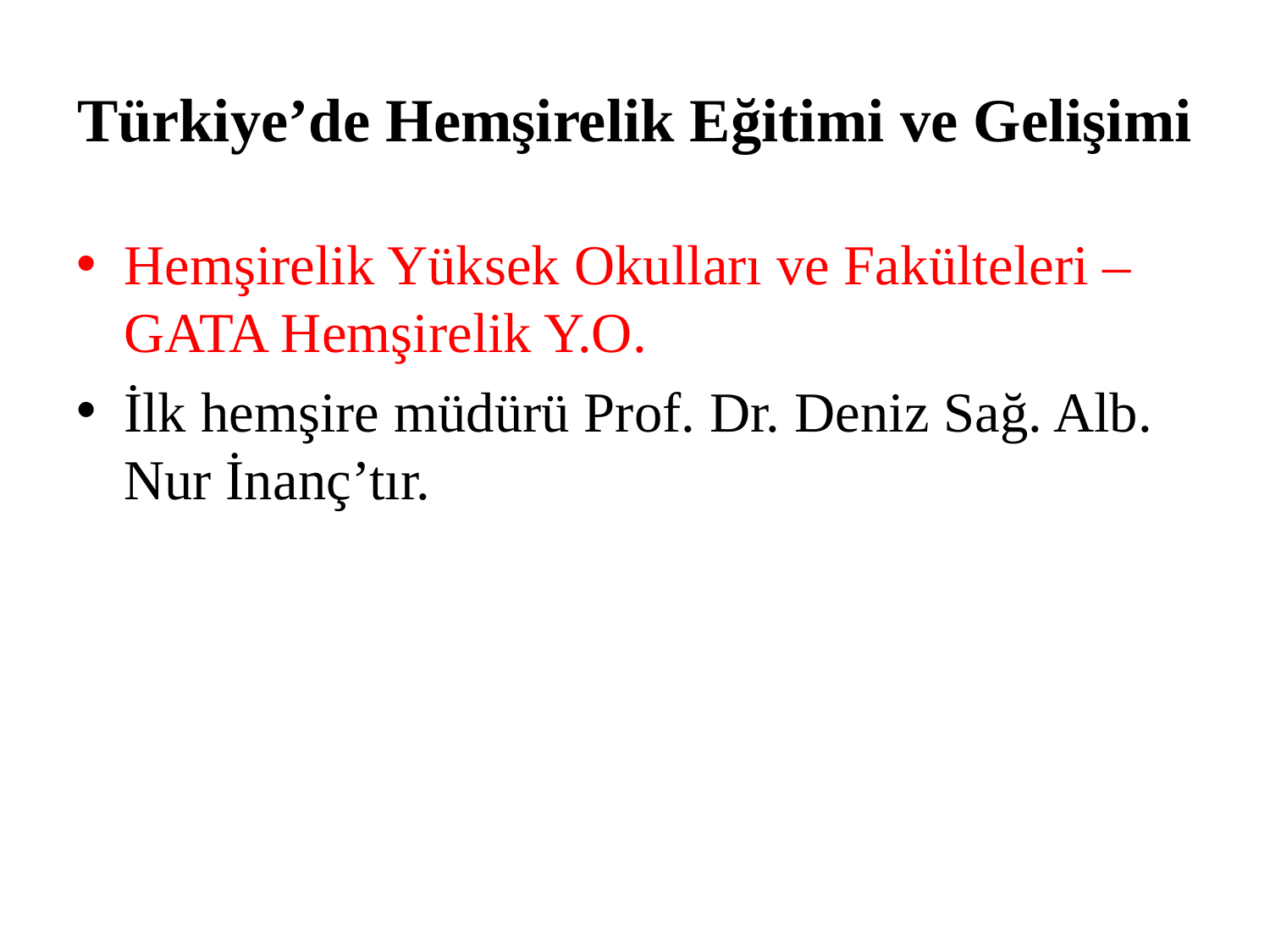

# Türkiye’de Hemşirelik Eğitimi ve Gelişimi
Hemşirelik Yüksek Okulları ve Fakülteleri – GATA Hemşirelik Y.O.
İlk hemşire müdürü Prof. Dr. Deniz Sağ. Alb. Nur İnanç’tır.